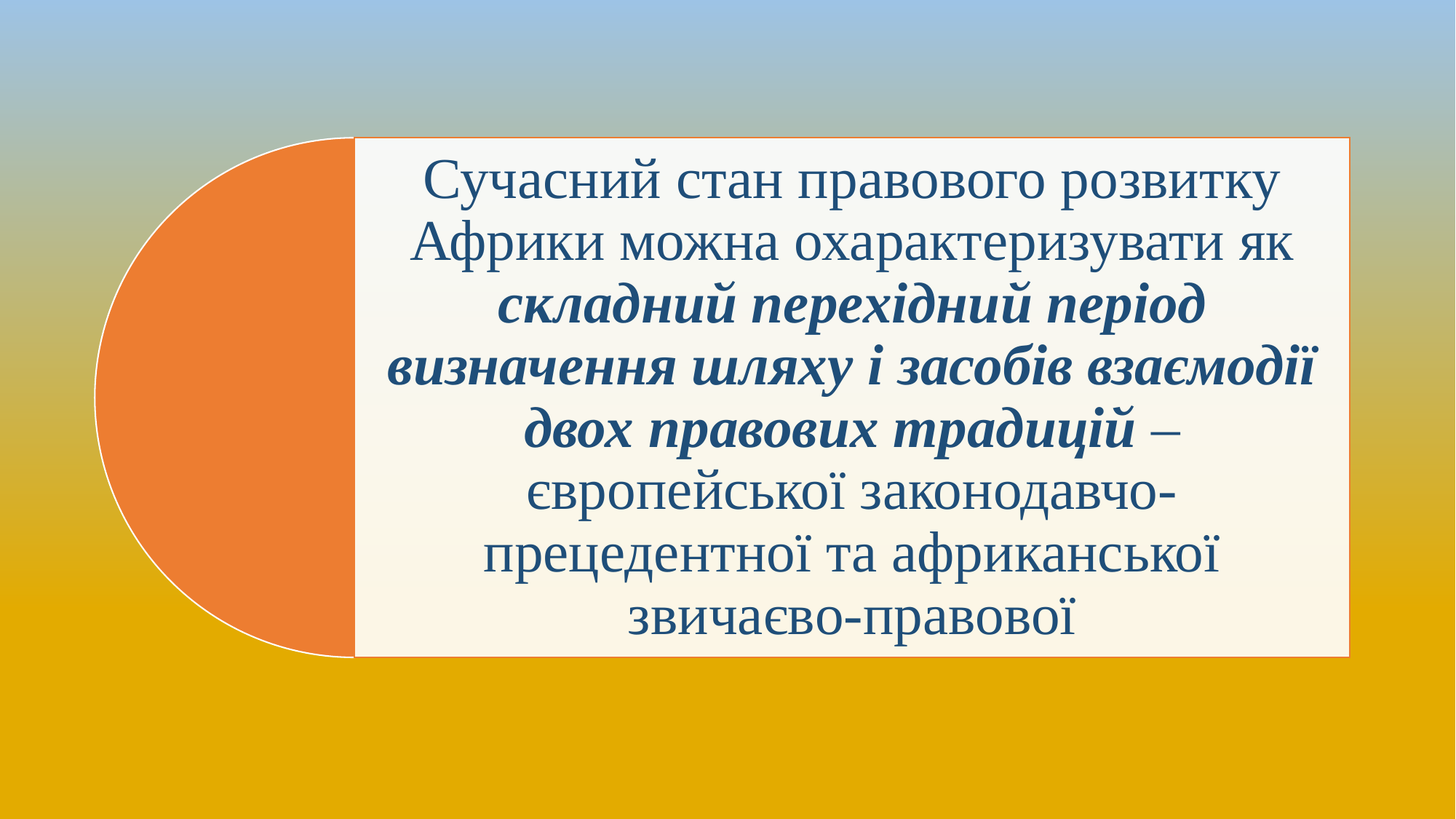

Сучасний стан правового розвитку Африки можна охарактеризувати як складний перехідний період визначення шляху і засобів взаємодії двох правових традицій – європейської законодавчо-прецедентної та африканської звичаєво-правової